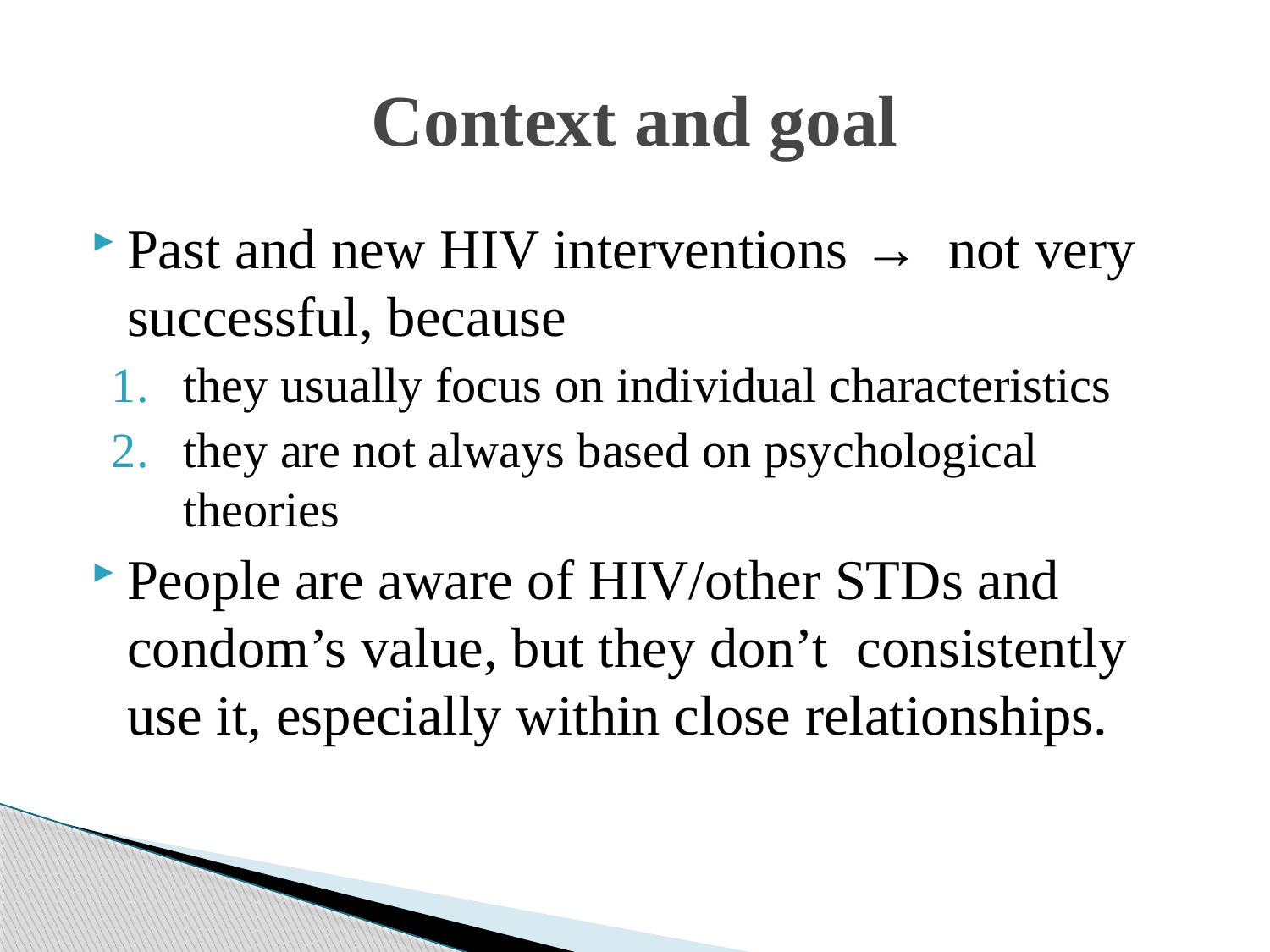

# Context and goal
Past and new HIV interventions →  not very successful, because
they usually focus on individual characteristics
they are not always based on psychological theories
People are aware of HIV/other STDs and condom’s value, but they don’t  consistently use it, especially within close relationships.